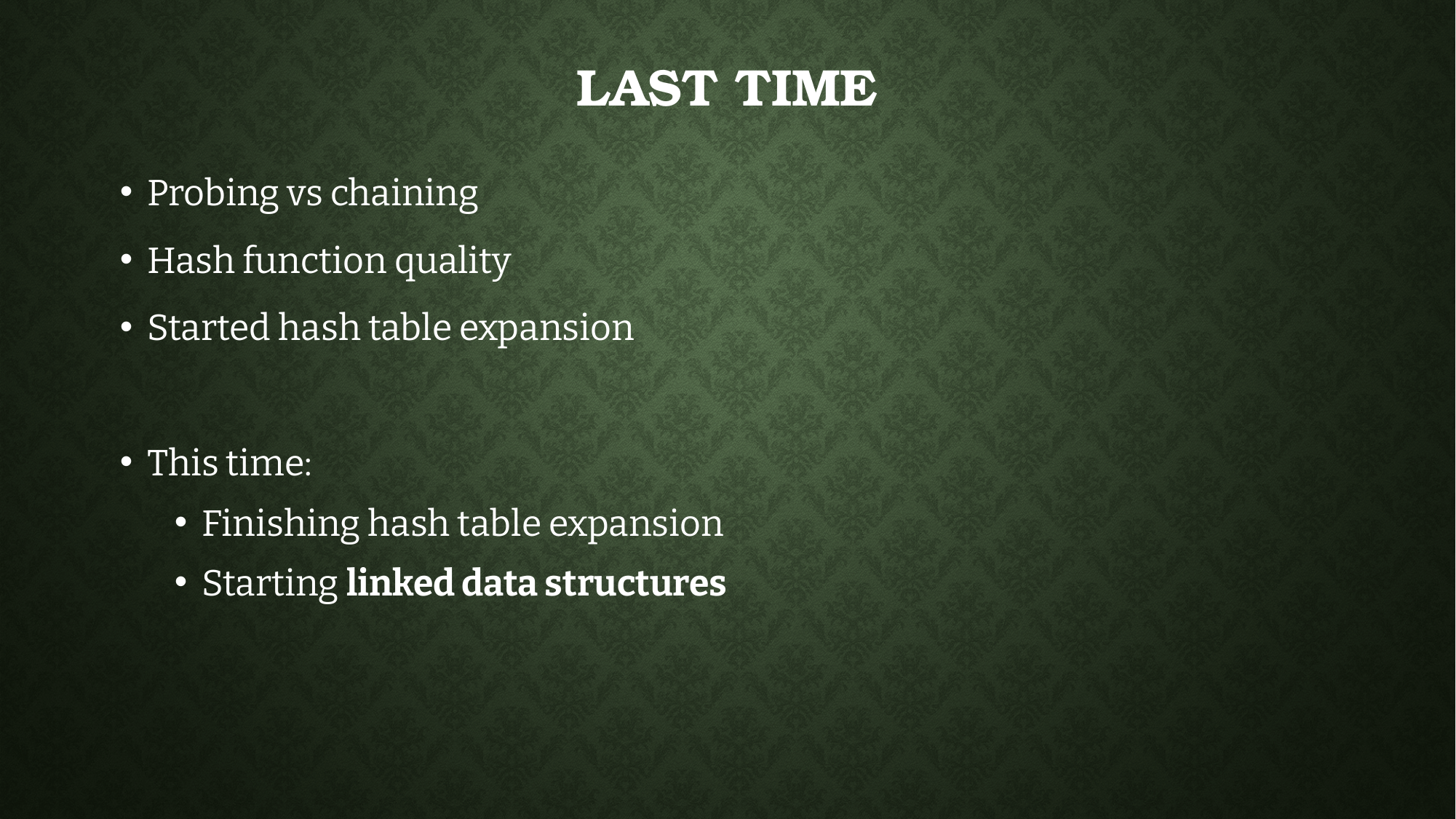

# Last time
Probing vs chaining
Hash function quality
Started hash table expansion

This time:
Finishing hash table expansion
Starting linked data structures